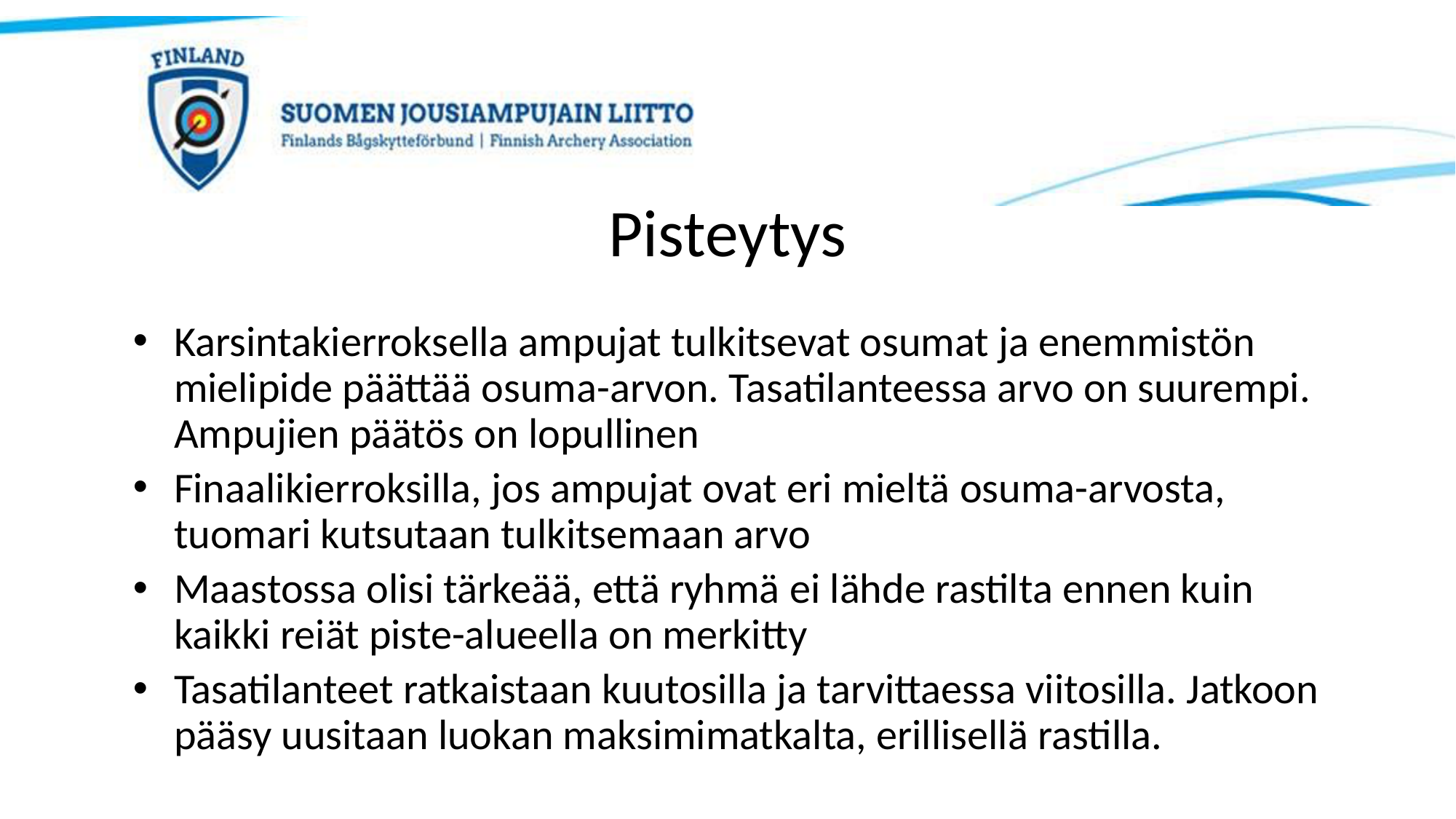

# Pisteytys
Karsintakierroksella ampujat tulkitsevat osumat ja enemmistön mielipide päättää osuma-arvon. Tasatilanteessa arvo on suurempi. Ampujien päätös on lopullinen
Finaalikierroksilla, jos ampujat ovat eri mieltä osuma-arvosta, tuomari kutsutaan tulkitsemaan arvo
Maastossa olisi tärkeää, että ryhmä ei lähde rastilta ennen kuin kaikki reiät piste-alueella on merkitty
Tasatilanteet ratkaistaan kuutosilla ja tarvittaessa viitosilla. Jatkoon pääsy uusitaan luokan maksimimatkalta, erillisellä rastilla.